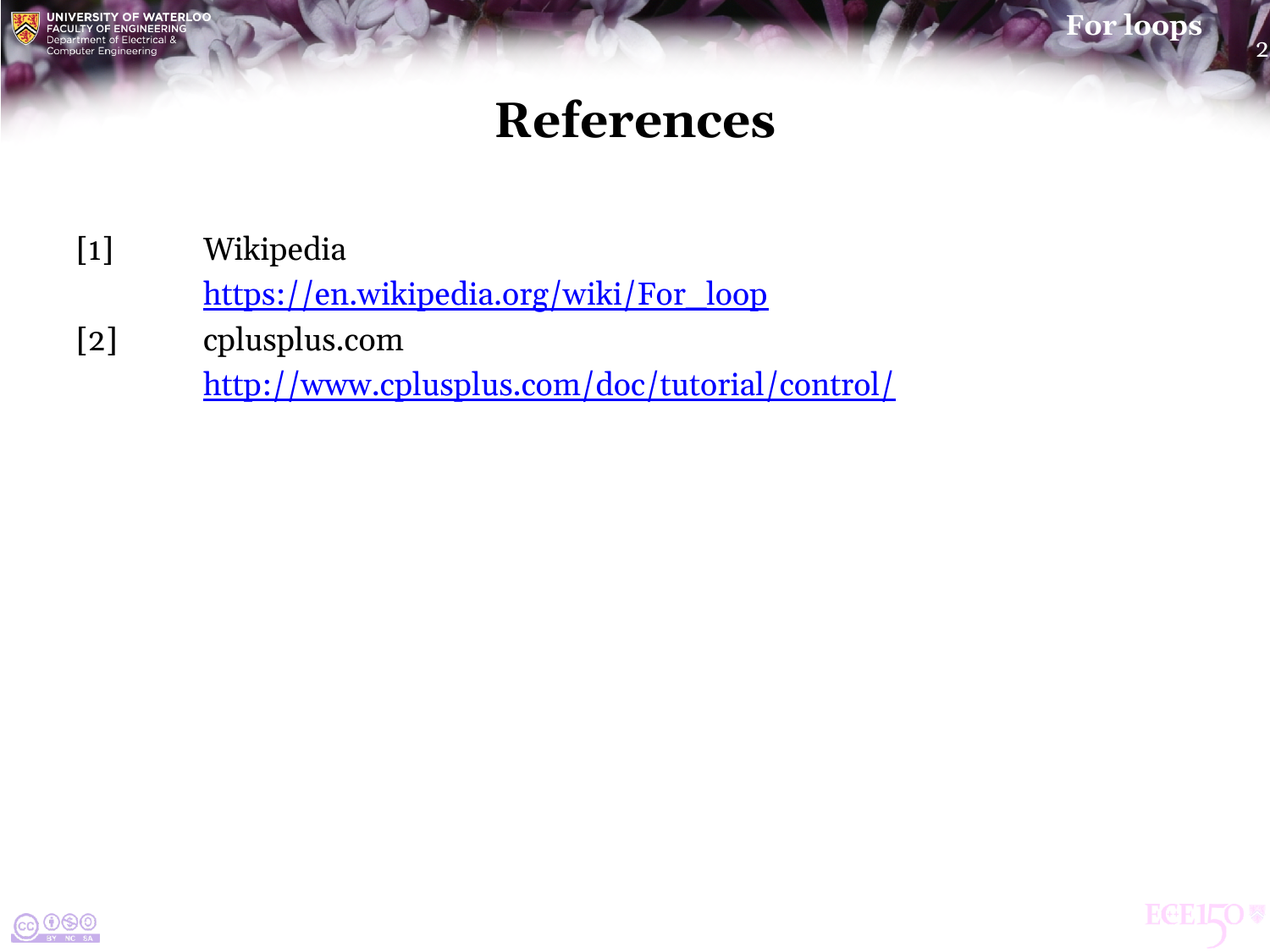

# References
[1]	Wikipedia
	https://en.wikipedia.org/wiki/For_loop
[2]	cplusplus.com
	http://www.cplusplus.com/doc/tutorial/control/